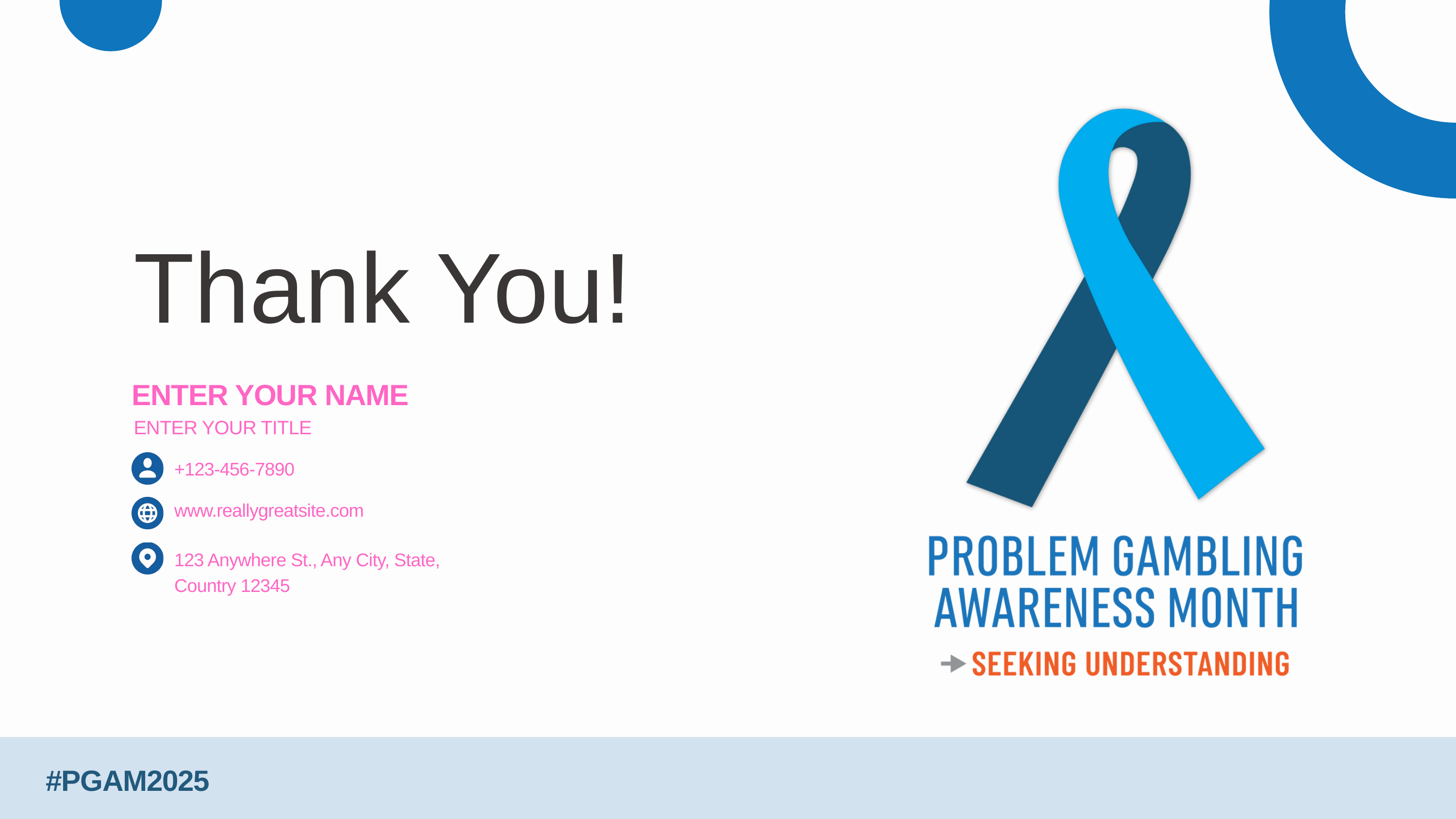

Thank You!
ENTER YOUR NAME
ENTER YOUR TITLE

+123-456-7890
www.reallygreatsite.com

123 Anywhere St., Any City, State, Country 12345

#PGAM2025